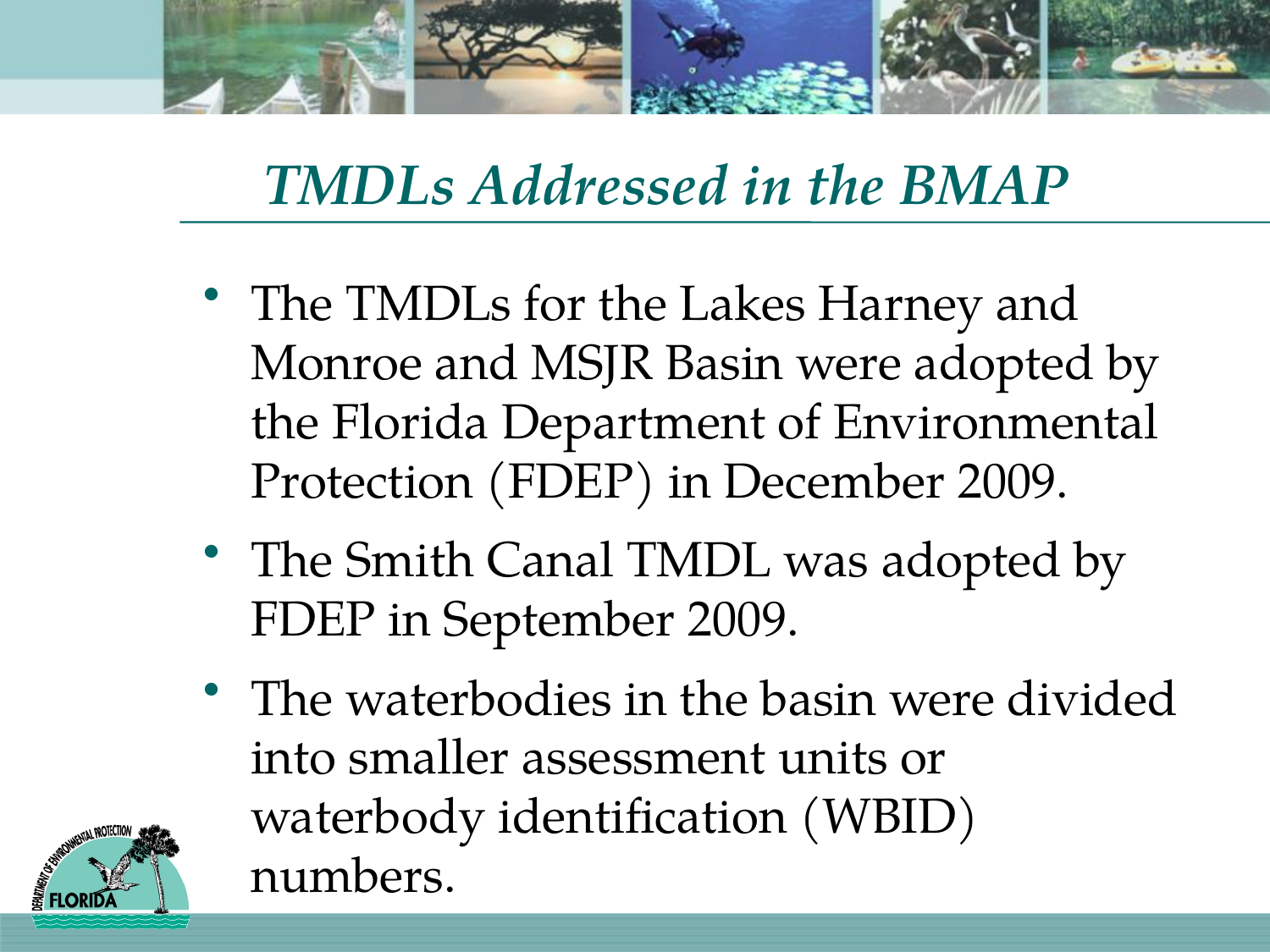

# TMDLs Addressed in the BMAP
The TMDLs for the Lakes Harney and Monroe and MSJR Basin were adopted by the Florida Department of Environmental Protection (FDEP) in December 2009.
The Smith Canal TMDL was adopted by FDEP in September 2009.
The waterbodies in the basin were divided into smaller assessment units or waterbody identification (WBID) numbers.